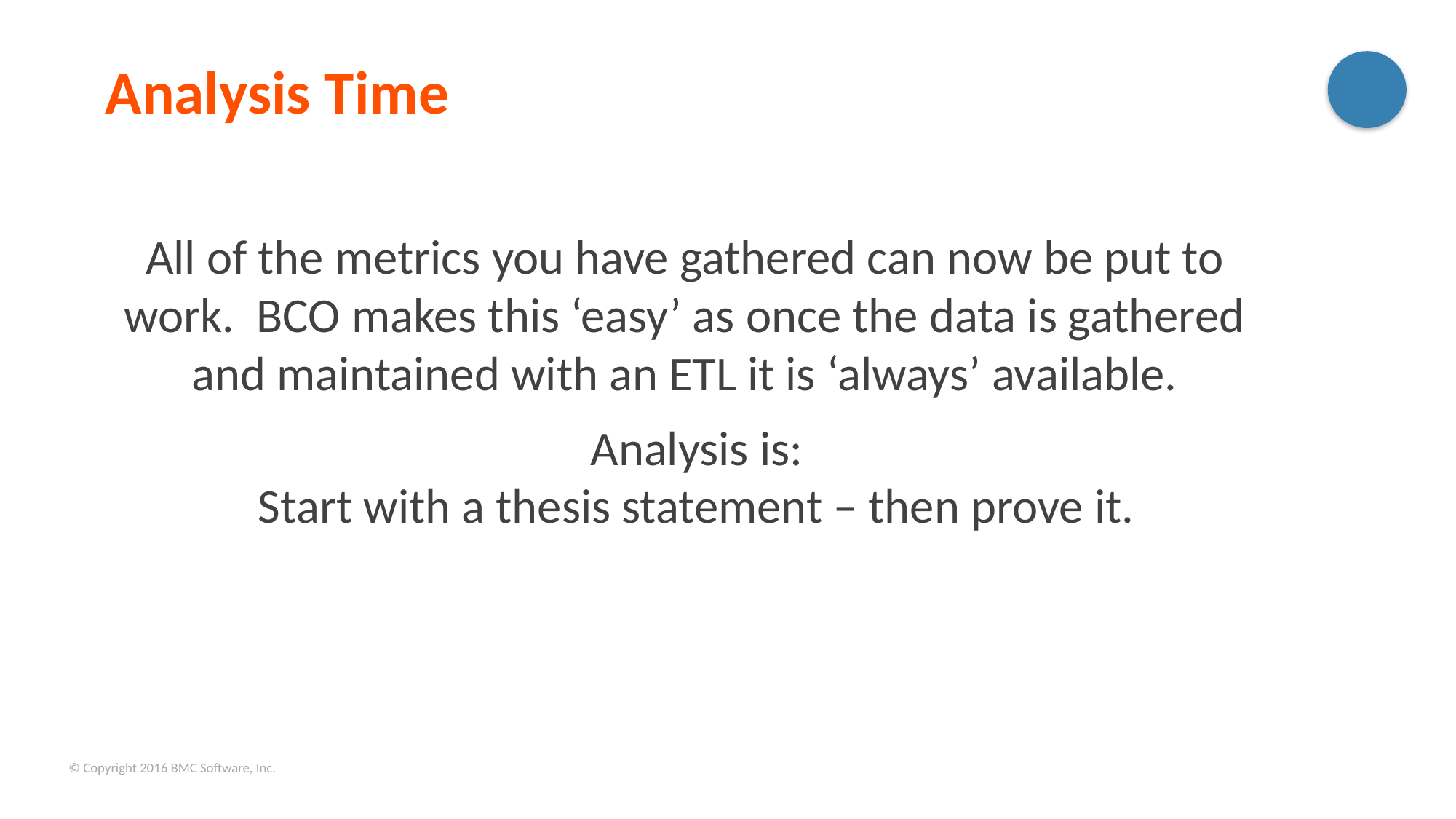

Analysis Time

All of the metrics you have gathered can now be put to work.  BCO makes this ‘easy’ as once the data is gathered and maintained with an ETL it is ‘always’ available.
Analysis is:
Start with a thesis statement – then prove it.
© Copyright 2016 BMC Software, Inc.